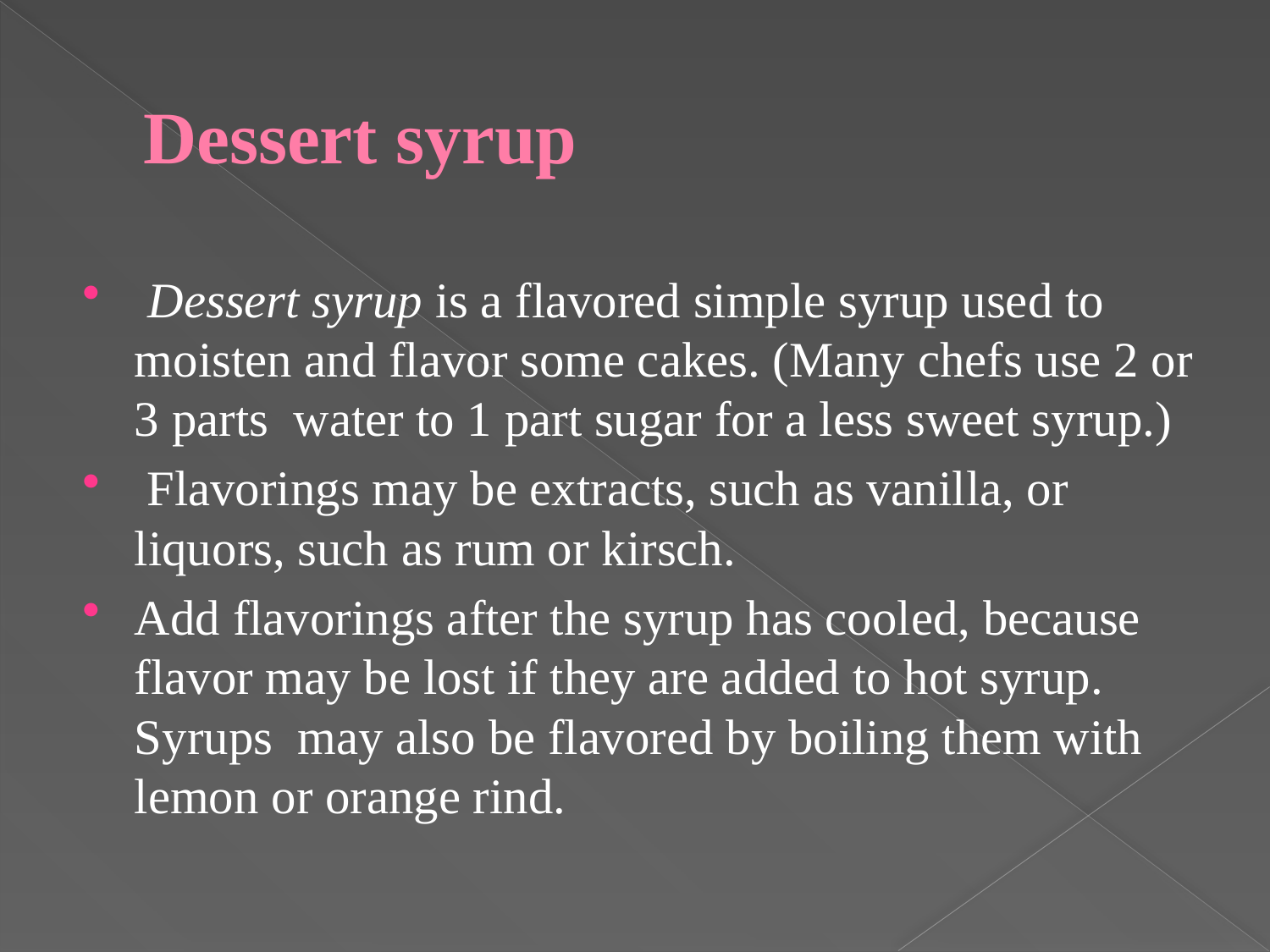

# Dessert syrup
 Dessert syrup is a flavored simple syrup used to moisten and flavor some cakes. (Many chefs use 2 or 3 parts  water to 1 part sugar for a less sweet syrup.)
 Flavorings may be extracts, such as vanilla, or liquors, such as rum or kirsch.
Add flavorings after the syrup has cooled, because flavor may be lost if they are added to hot syrup. Syrups  may also be flavored by boiling them with lemon or orange rind.